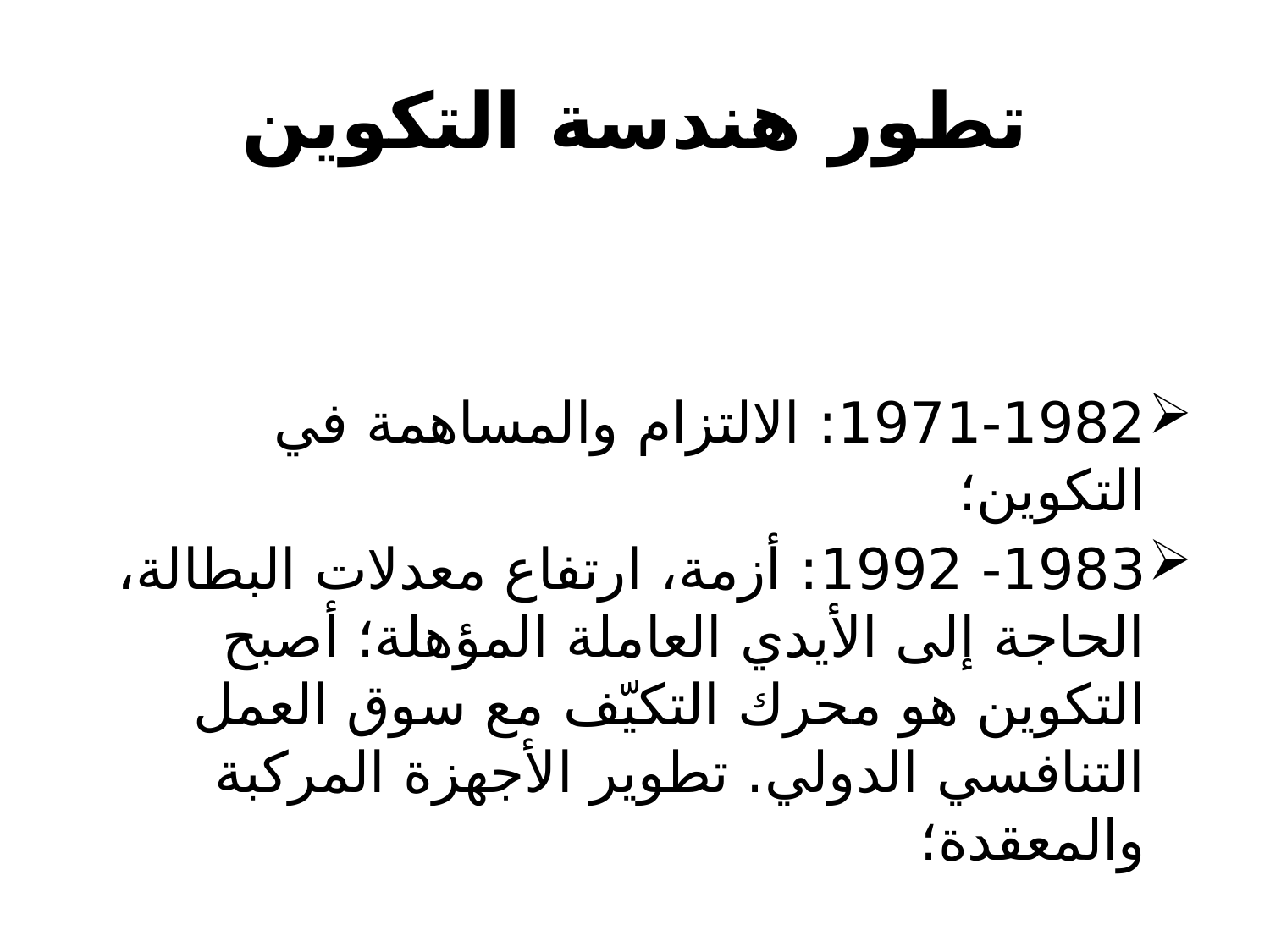

# تطور هندسة التكوين

1971-1982: الالتزام والمساهمة في التكوين؛
1983- 1992: أزمة، ارتفاع معدلات البطالة، الحاجة إلى الأيدي العاملة المؤهلة؛ أصبح التكوين هو محرك التكيّف مع سوق العمل التنافسي الدولي. تطوير الأجهزة المركبة والمعقدة؛